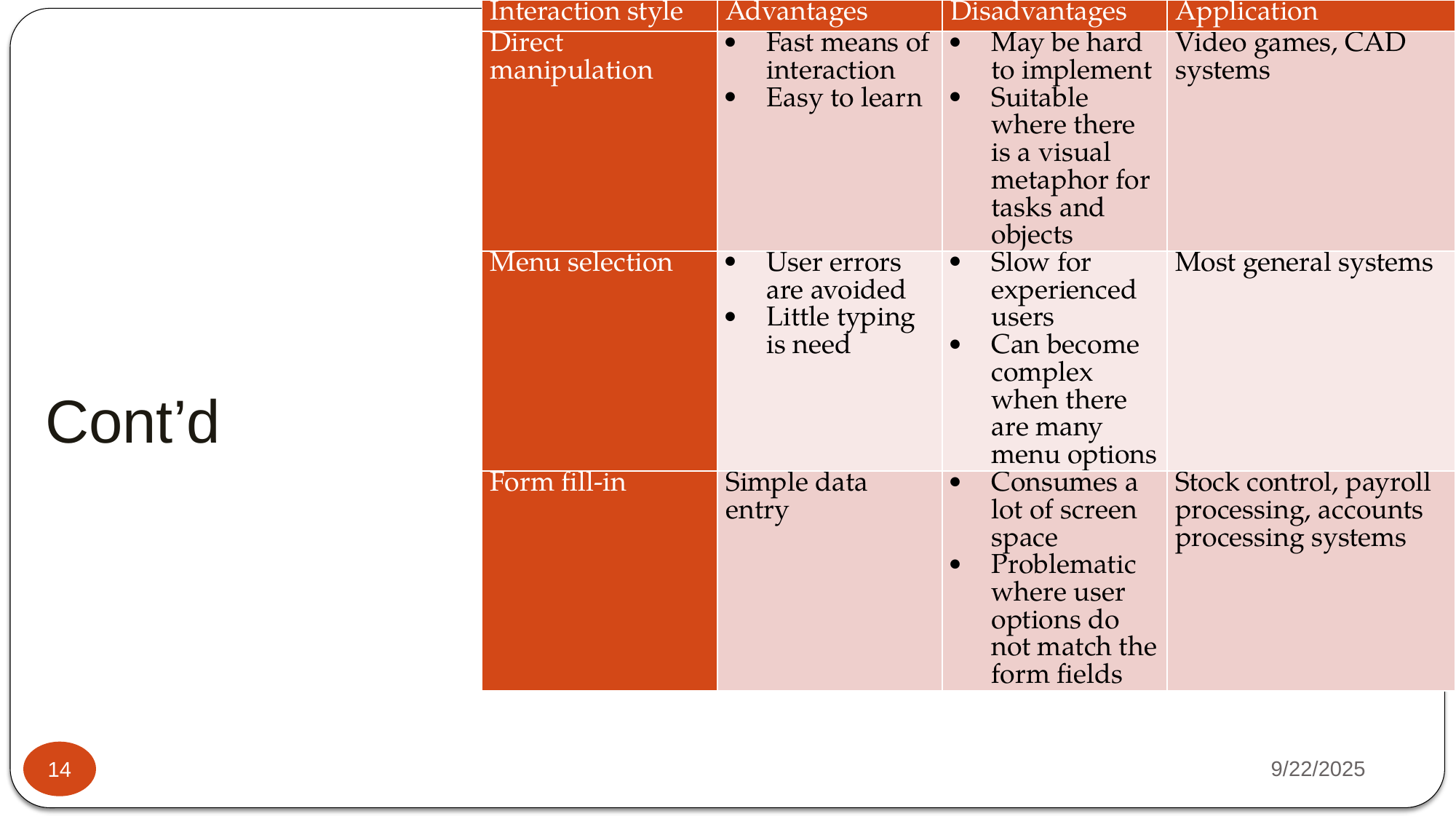

| Interaction style | Advantages | Disadvantages | Application |
| --- | --- | --- | --- |
| Direct manipulation | Fast means of interaction Easy to learn | May be hard to implement Suitable where there is a visual metaphor for tasks and objects | Video games, CAD systems |
| Menu selection | User errors are avoided Little typing is need | Slow for experienced users Can become complex when there are many menu options | Most general systems |
| Form fill-in | Simple data entry | Consumes a lot of screen space Problematic where user options do not match the form fields | Stock control, payroll processing, accounts processing systems |
# Cont’d
9/22/2025
14